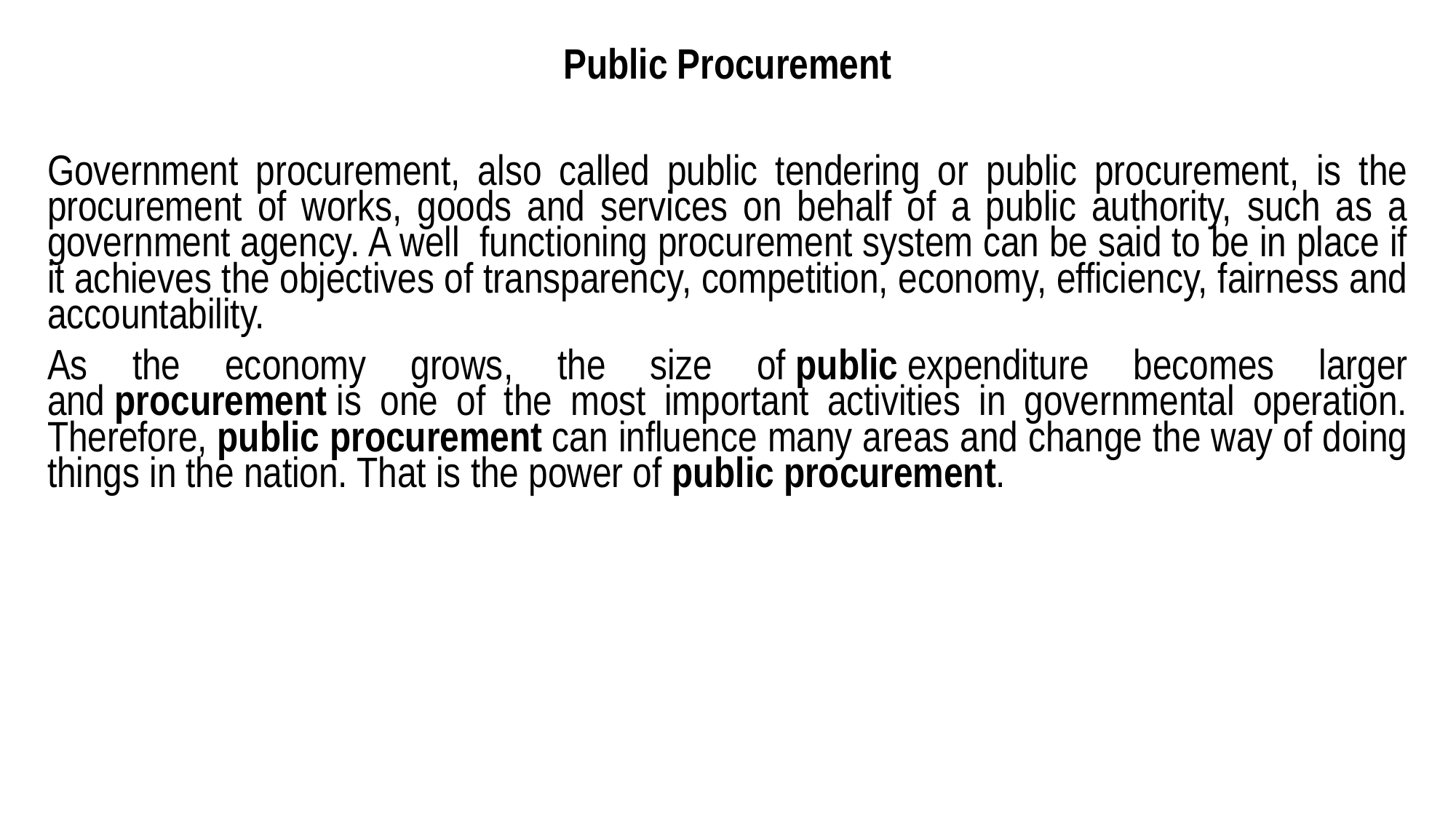

# Public Procurement
Government procurement, also called public tendering or public procurement, is the procurement of works, goods and services on behalf of a public authority, such as a government agency. A well  functioning procurement system can be said to be in place if it achieves the objectives of transparency, competition, economy, efficiency, fairness and accountability.
As the economy grows, the size of public expenditure becomes larger and procurement is one of the most important activities in governmental operation. Therefore, public procurement can influence many areas and change the way of doing things in the nation. That is the power of public procurement.